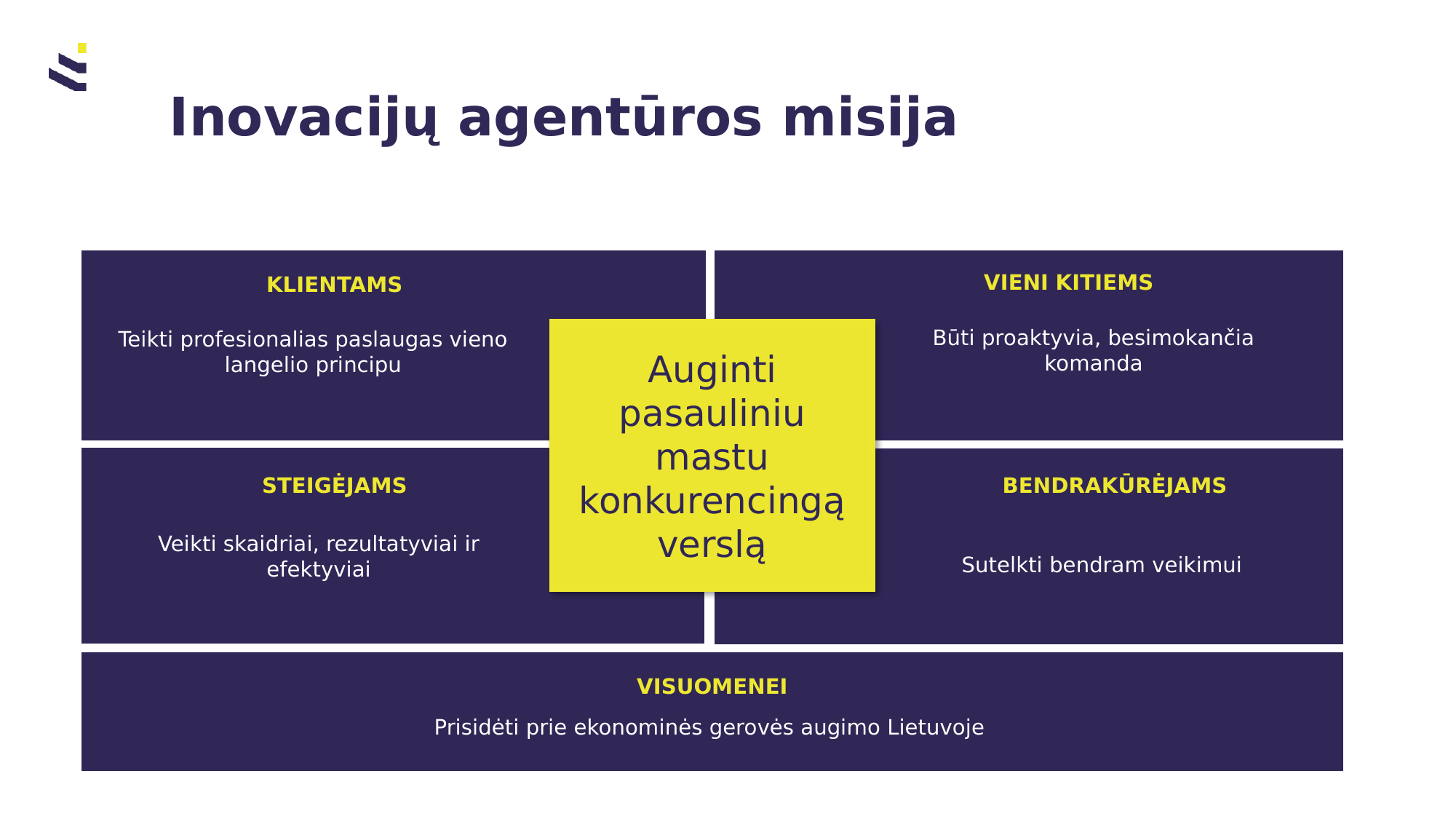

# Inovacijų agentūros misija

KLIENTAMS
Teikti profesionalias paslaugas vieno langelio principu

VIENI KITIEMS
Būti proaktyvia, besimokančia komanda

Auginti pasauliniu mastu konkurencingą verslą

STEIGĖJAMS
Veikti skaidriai, rezultatyviai ir efektyviai

BENDRAKŪRĖJAMS
Sutelkti bendram veikimui

VISUOMENEI
Prisidėti prie ekonominės gerovės augimo Lietuvoje